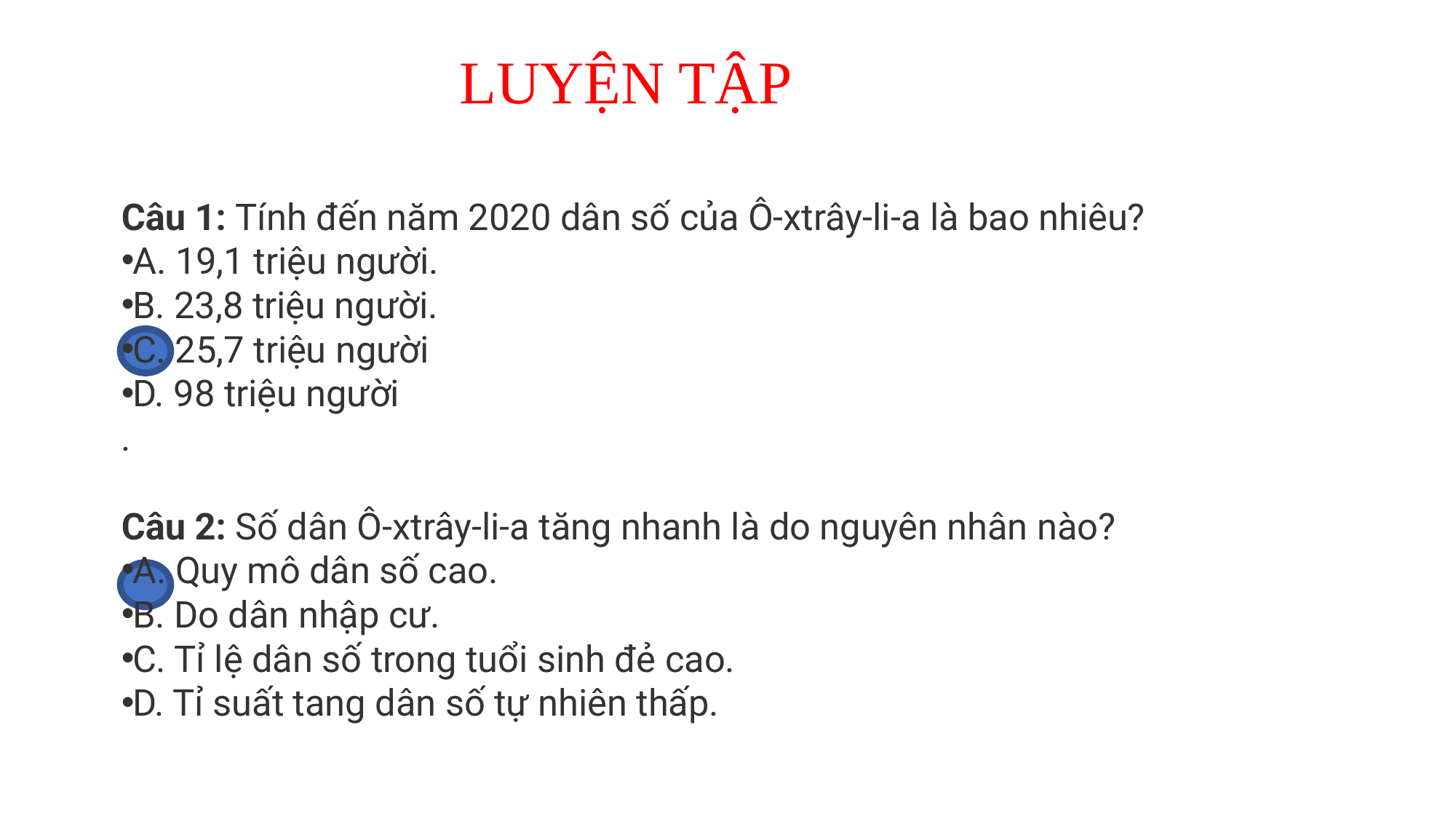

LUYỆN TẬP

Câu 1: Tính đến năm 2020 dân số của Ô-xtrây-li-a là bao nhiêu?
A. 19,1 triệu người.
B. 23,8 triệu người.
C. 25,7 triệu người
D. 98 triệu người
.

Câu 2: Số dân Ô-xtrây-li-a tăng nhanh là do nguyên nhân nào?
A. Quy mô dân số cao.
B. Do dân nhập cư.
C. Tỉ lệ dân số trong tuổi sinh đẻ cao.
D. Tỉ suất tang dân số tự nhiên thấp.